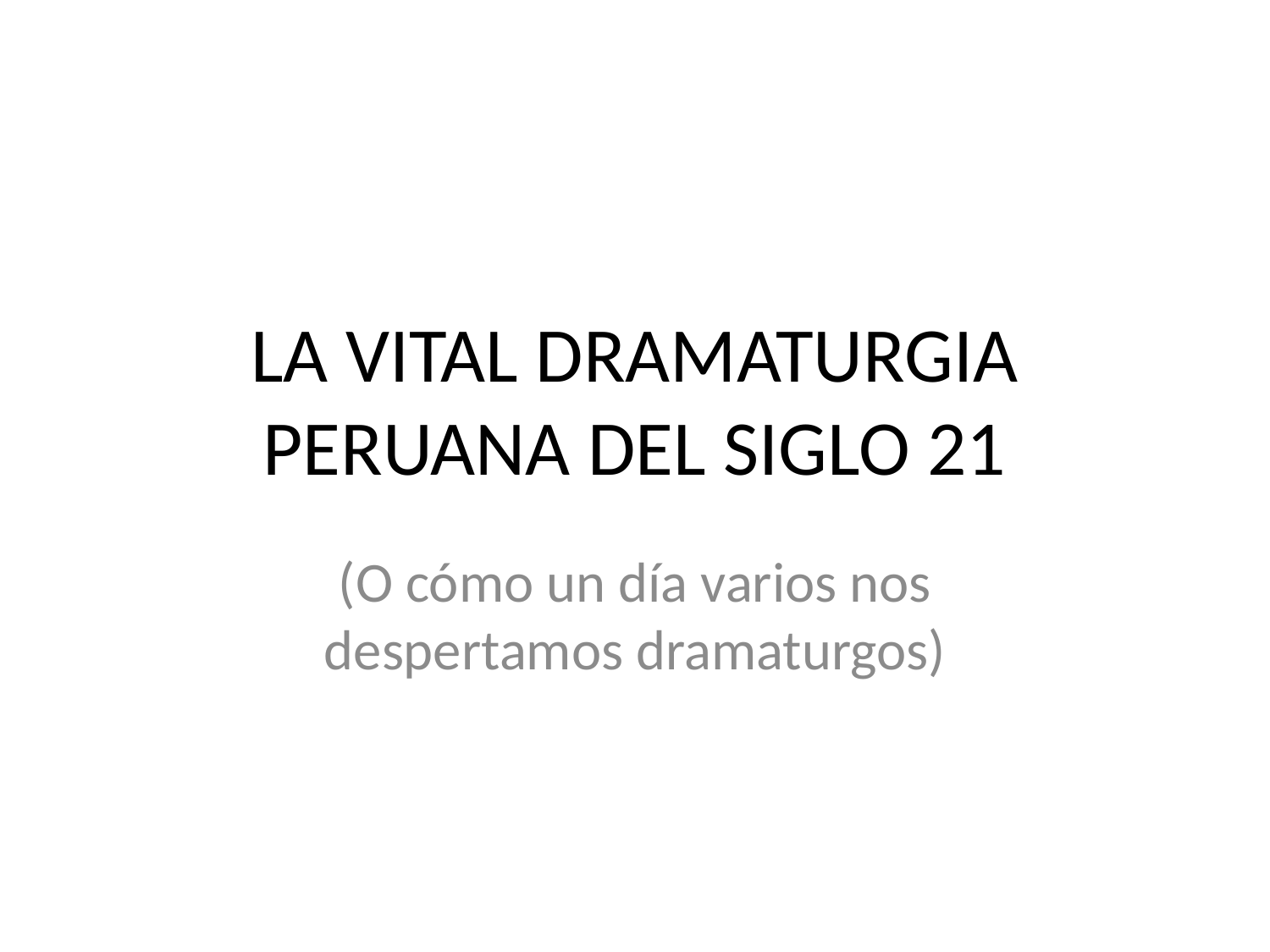

# LA VITAL DRAMATURGIA PERUANA DEL SIGLO 21
(O cómo un día varios nos despertamos dramaturgos)